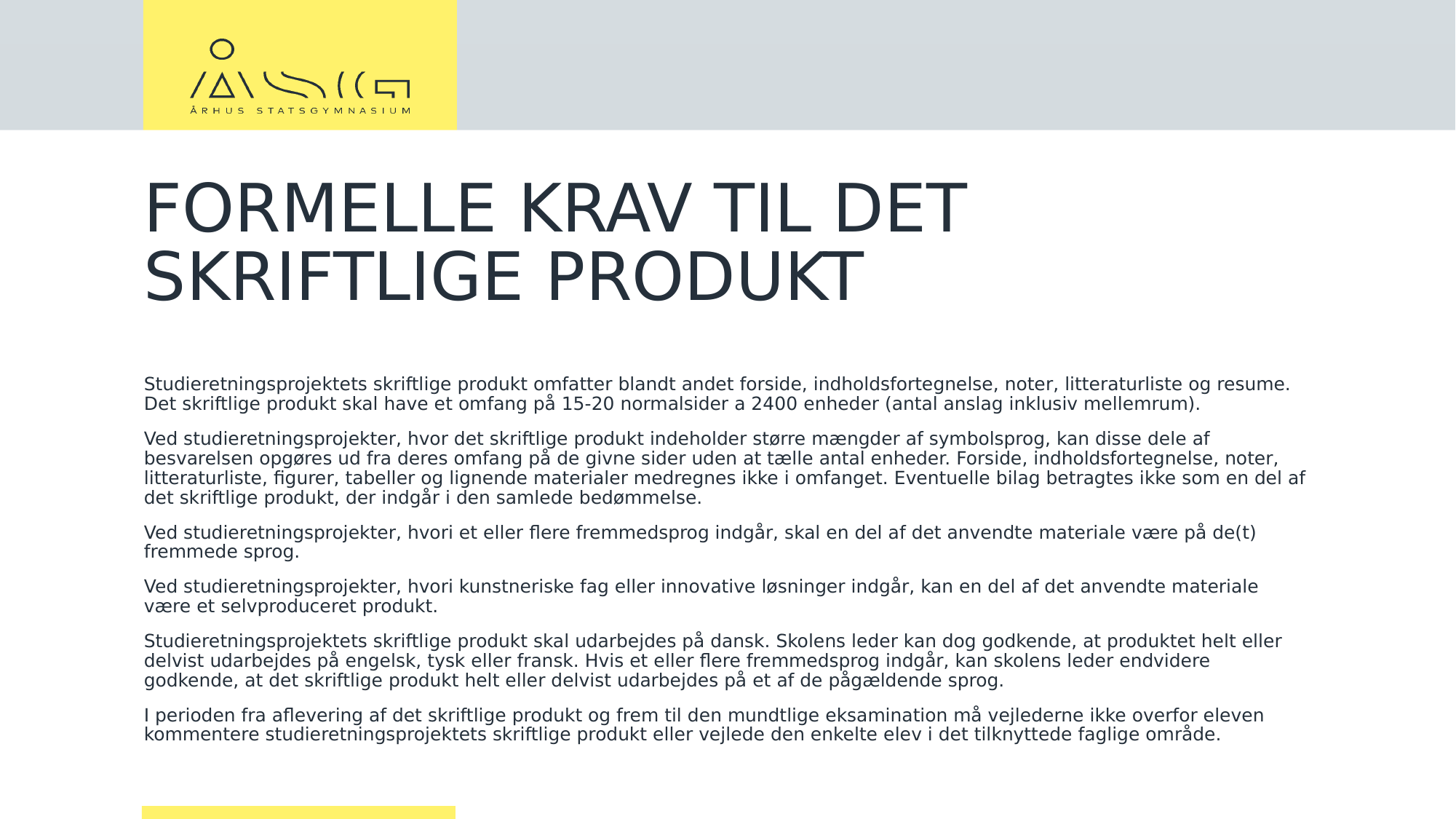

# FORMELLE KRAV TIL DET SKRIFTLIGE PRODUKT
Studieretningsprojektets skriftlige produkt omfatter blandt andet forside, indholdsfortegnelse, noter, litteraturliste og resume. Det skriftlige produkt skal have et omfang på 15-20 normalsider a 2400 enheder (antal anslag inklusiv mellemrum).
Ved studieretningsprojekter, hvor det skriftlige produkt indeholder større mængder af symbolsprog, kan disse dele af besvarelsen opgøres ud fra deres omfang på de givne sider uden at tælle antal enheder. Forside, indholdsfortegnelse, noter, litteraturliste, figurer, tabeller og lignende materialer medregnes ikke i omfanget. Eventuelle bilag betragtes ikke som en del af det skriftlige produkt, der indgår i den samlede bedømmelse.
Ved studieretningsprojekter, hvori et eller flere fremmedsprog indgår, skal en del af det anvendte materiale være på de(t) fremmede sprog.
Ved studieretningsprojekter, hvori kunstneriske fag eller innovative løsninger indgår, kan en del af det anvendte materiale være et selvproduceret produkt.
Studieretningsprojektets skriftlige produkt skal udarbejdes på dansk. Skolens leder kan dog godkende, at produktet helt eller delvist udarbejdes på engelsk, tysk eller fransk. Hvis et eller flere fremmedsprog indgår, kan skolens leder endvidere godkende, at det skriftlige produkt helt eller delvist udarbejdes på et af de pågældende sprog.
I perioden fra aflevering af det skriftlige produkt og frem til den mundtlige eksamination må vejlederne ikke overfor eleven kommentere studieretningsprojektets skriftlige produkt eller vejlede den enkelte elev i det tilknyttede faglige område.